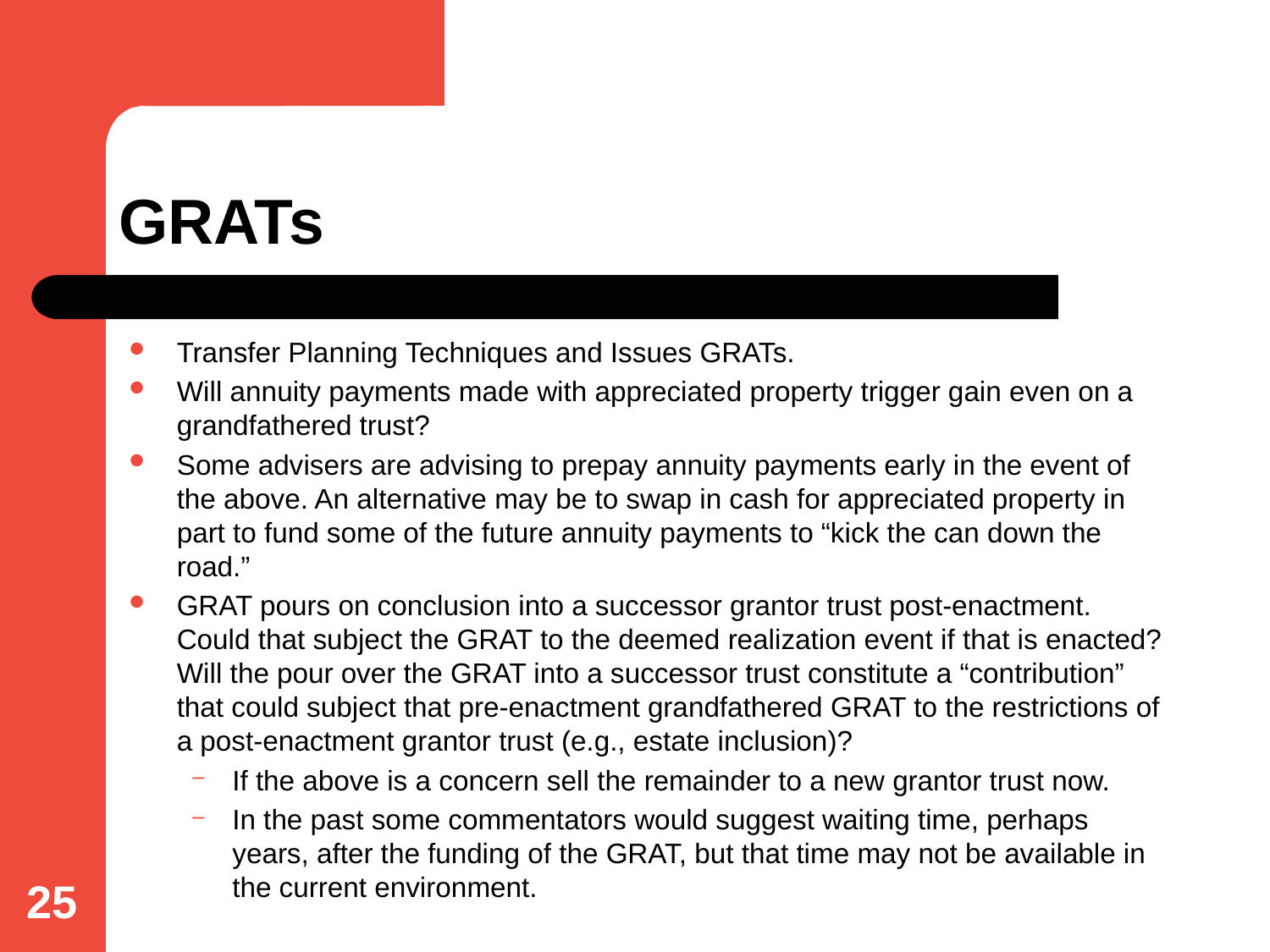

# GRATs
Transfer Planning Techniques and Issues GRATs.
Will annuity payments made with appreciated property trigger gain even on a grandfathered trust?
Some advisers are advising to prepay annuity payments early in the event of the above. An alternative may be to swap in cash for appreciated property in part to fund some of the future annuity payments to “kick the can down the road.”
GRAT pours on conclusion into a successor grantor trust post-enactment. Could that subject the GRAT to the deemed realization event if that is enacted? Will the pour over the GRAT into a successor trust constitute a “contribution” that could subject that pre-enactment grandfathered GRAT to the restrictions of a post-enactment grantor trust (e.g., estate inclusion)?
If the above is a concern sell the remainder to a new grantor trust now.
In the past some commentators would suggest waiting time, perhaps years, after the funding of the GRAT, but that time may not be available in the current environment.
25